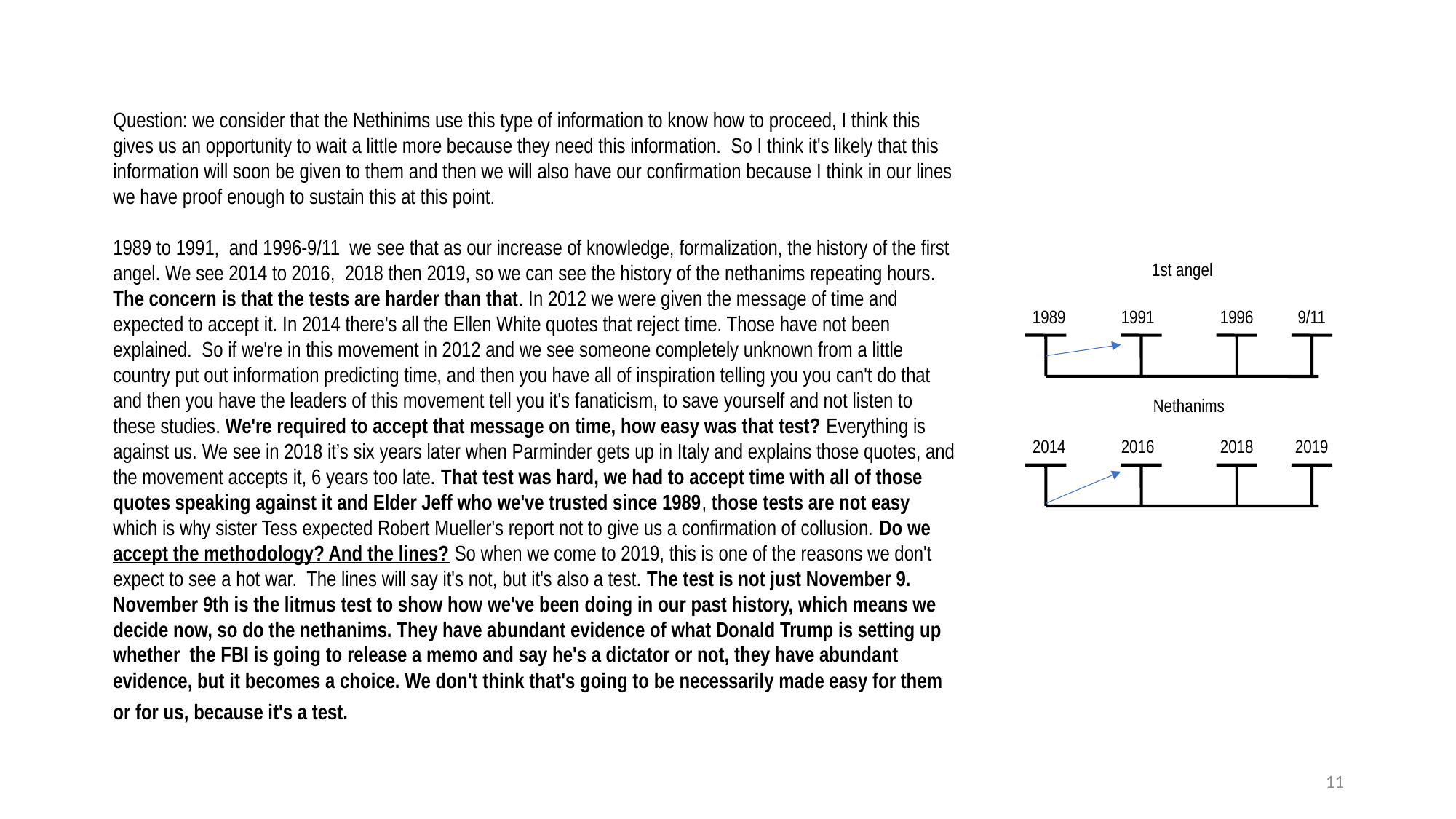

Question: we consider that the Nethinims use this type of information to know how to proceed, I think this gives us an opportunity to wait a little more because they need this information.  So I think it's likely that this information will soon be given to them and then we will also have our confirmation because I think in our lines we have proof enough to sustain this at this point.
1989 to 1991,  and 1996-9/11  we see that as our increase of knowledge, formalization, the history of the first angel. We see 2014 to 2016,  2018 then 2019, so we can see the history of the nethanims repeating hours.   The concern is that the tests are harder than that. In 2012 we were given the message of time and expected to accept it. In 2014 there's all the Ellen White quotes that reject time. Those have not been explained.  So if we're in this movement in 2012 and we see someone completely unknown from a little country put out information predicting time, and then you have all of inspiration telling you you can't do that and then you have the leaders of this movement tell you it's fanaticism, to save yourself and not listen to these studies. We're required to accept that message on time, how easy was that test? Everything is against us. We see in 2018 it’s six years later when Parminder gets up in Italy and explains those quotes, and the movement accepts it, 6 years too late. That test was hard, we had to accept time with all of those quotes speaking against it and Elder Jeff who we've trusted since 1989, those tests are not easy which is why sister Tess expected Robert Mueller's report not to give us a confirmation of collusion. Do we accept the methodology? And the lines? So when we come to 2019, this is one of the reasons we don't expect to see a hot war.  The lines will say it's not, but it's also a test. The test is not just November 9. November 9th is the litmus test to show how we've been doing in our past history, which means we decide now, so do the nethanims. They have abundant evidence of what Donald Trump is setting up whether  the FBI is going to release a memo and say he's a dictator or not, they have abundant evidence, but it becomes a choice. We don't think that's going to be necessarily made easy for them or for us, because it's a test.

1st angel
1989
1991
1996
9/11

Nethanims
2014
2016
2018
2019

11